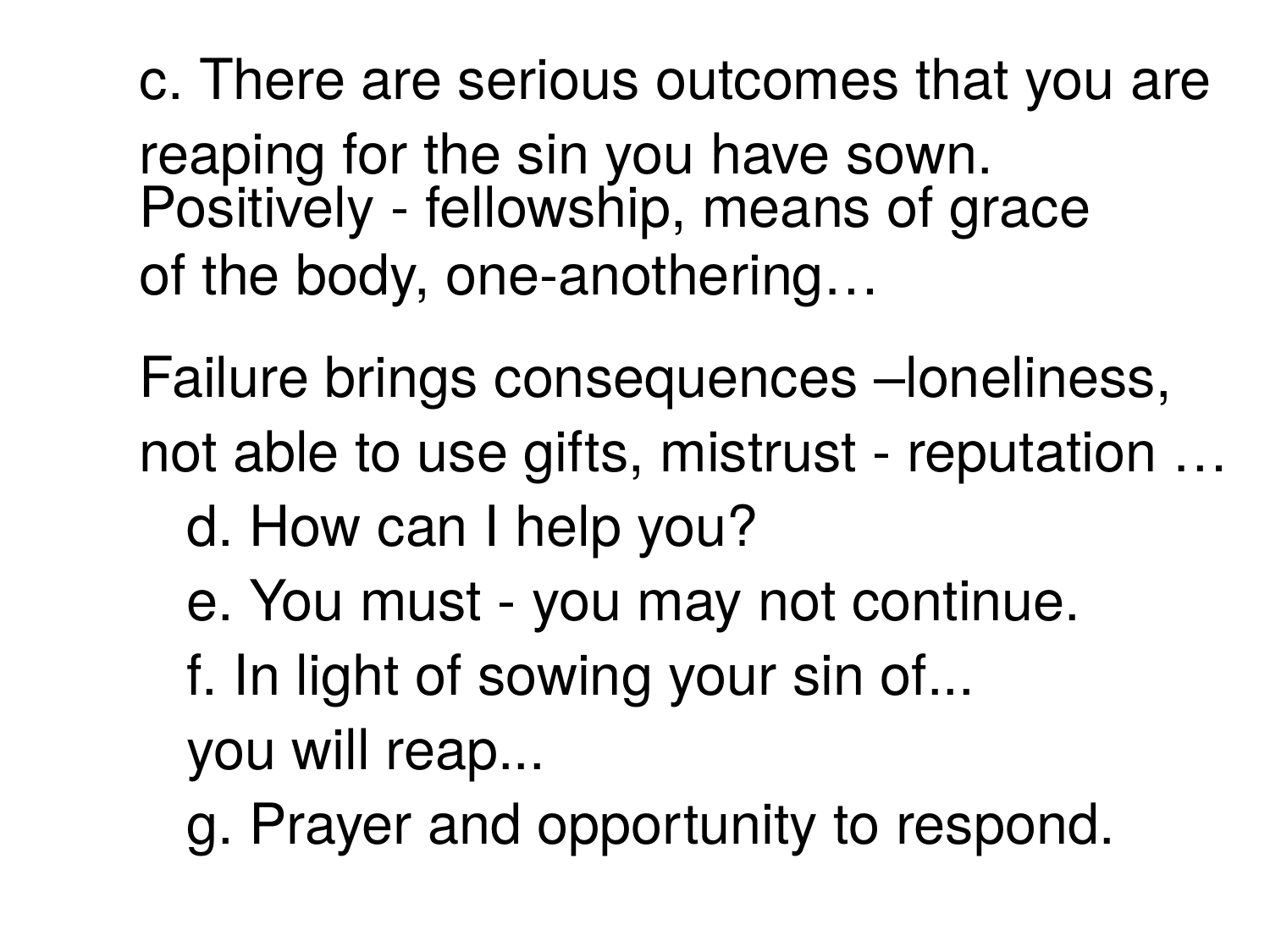

c. There are serious outcomes that you are 	reaping for the sin you have sown.

	Failure brings consequences –loneliness, 	not able to use gifts, mistrust - reputation … 	   d. How can I help you?
	   e. You must - you may not continue.
	   f. In light of sowing your sin of...
	   you will reap...
	   g. Prayer and opportunity to respond.

	Positively - fellowship, means of grace           	of the body, one-anothering…